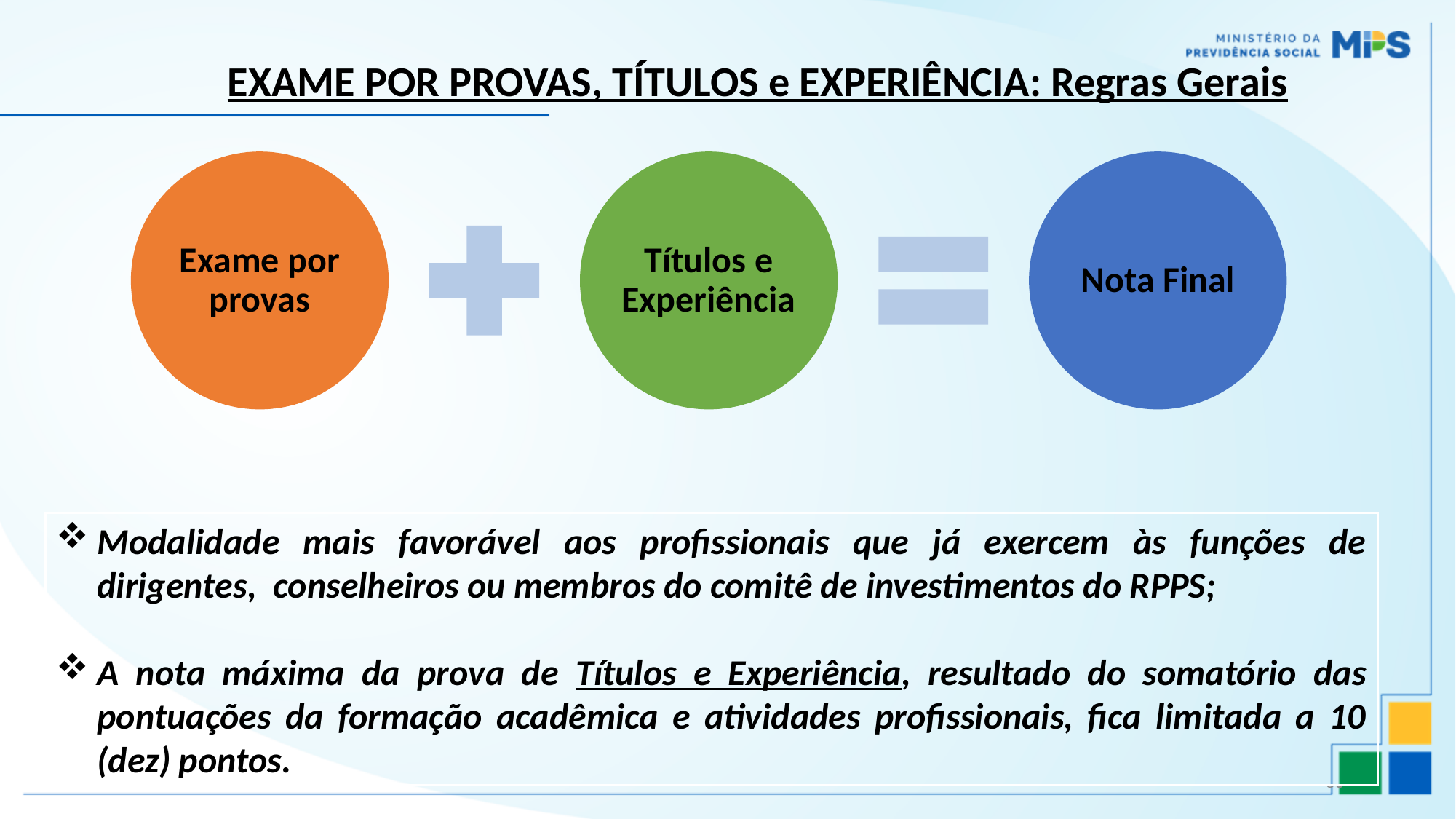

EXAME POR PROVAS, TÍTULOS e EXPERIÊNCIA: Regras Gerais
Exame por provas

Títulos e Experiência

Nota Final
Modalidade mais favorável aos profissionais que já exercem às funções de dirigentes,  conselheiros ou membros do comitê de investimentos do RPPS;

A nota máxima da prova de Títulos e Experiência, resultado do somatório das pontuações da formação acadêmica e atividades profissionais, fica limitada a 10 (dez) pontos.
36